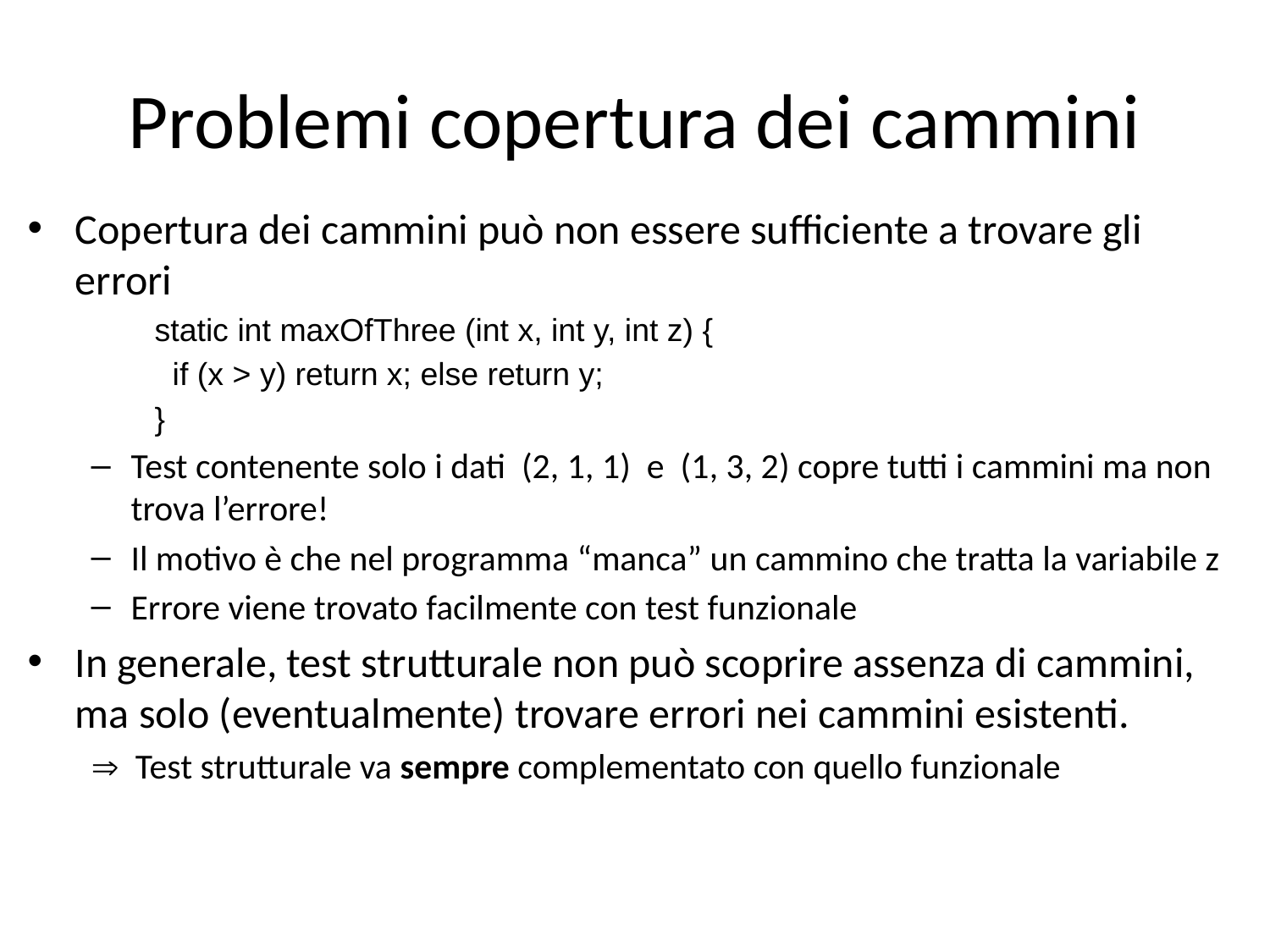

Problemi copertura dei cammini
Copertura dei cammini può non essere sufficiente a trovare gli errori
static int maxOfThree (int x, int y, int z) {
  if (x > y) return x; else return y;
}
Test contenente solo i dati  (2, 1, 1)  e  (1, 3, 2) copre tutti i cammini ma non trova l’errore!
Il motivo è che nel programma “manca” un cammino che tratta la variabile z
Errore viene trovato facilmente con test funzionale
In generale, test strutturale non può scoprire assenza di cammini, ma solo (eventualmente) trovare errori nei cammini esistenti.
⇒  Test strutturale va sempre complementato con quello funzionale